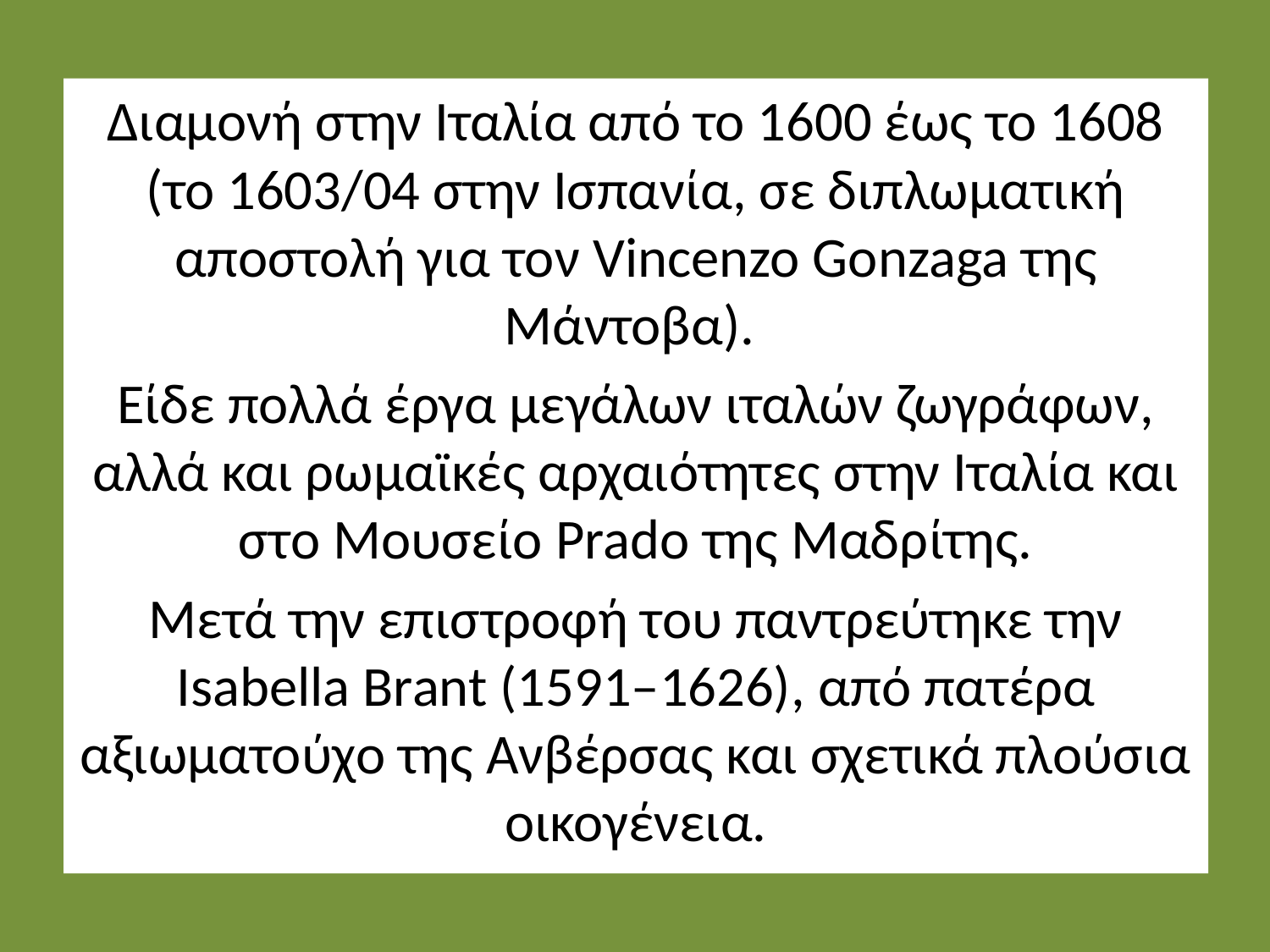

Διαμονή στην Ιταλία από το 1600 έως το 1608 (το 1603/04 στην Ισπανία, σε διπλωματική αποστολή για τον Vincenzo Gonzaga της Μάντοβα).
Είδε πολλά έργα μεγάλων ιταλών ζωγράφων, αλλά και ρωμαϊκές αρχαιότητες στην Ιταλία και στο Μουσείο Prado της Μαδρίτης.
Μετά την επιστροφή του παντρεύτηκε την Isabella Brant (1591–1626), από πατέρα αξιωματούχο της Ανβέρσας και σχετικά πλούσια οικογένεια.